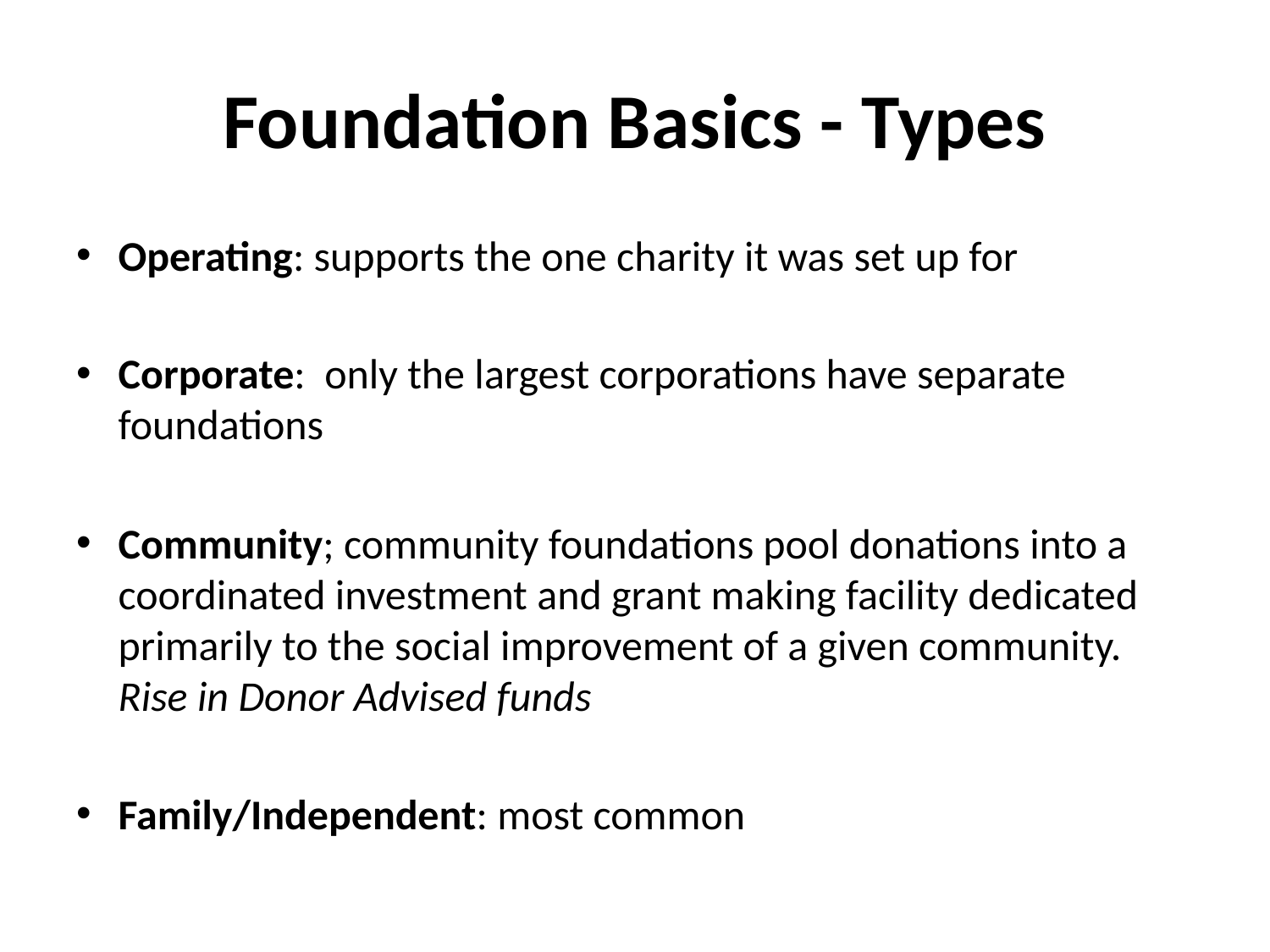

# Foundation Basics - Types
Operating: supports the one charity it was set up for

Corporate:  only the largest corporations have separate foundations

Community; community foundations pool donations into a coordinated investment and grant making facility dedicated primarily to the social improvement of a given community. Rise in Donor Advised funds

Family/Independent: most common